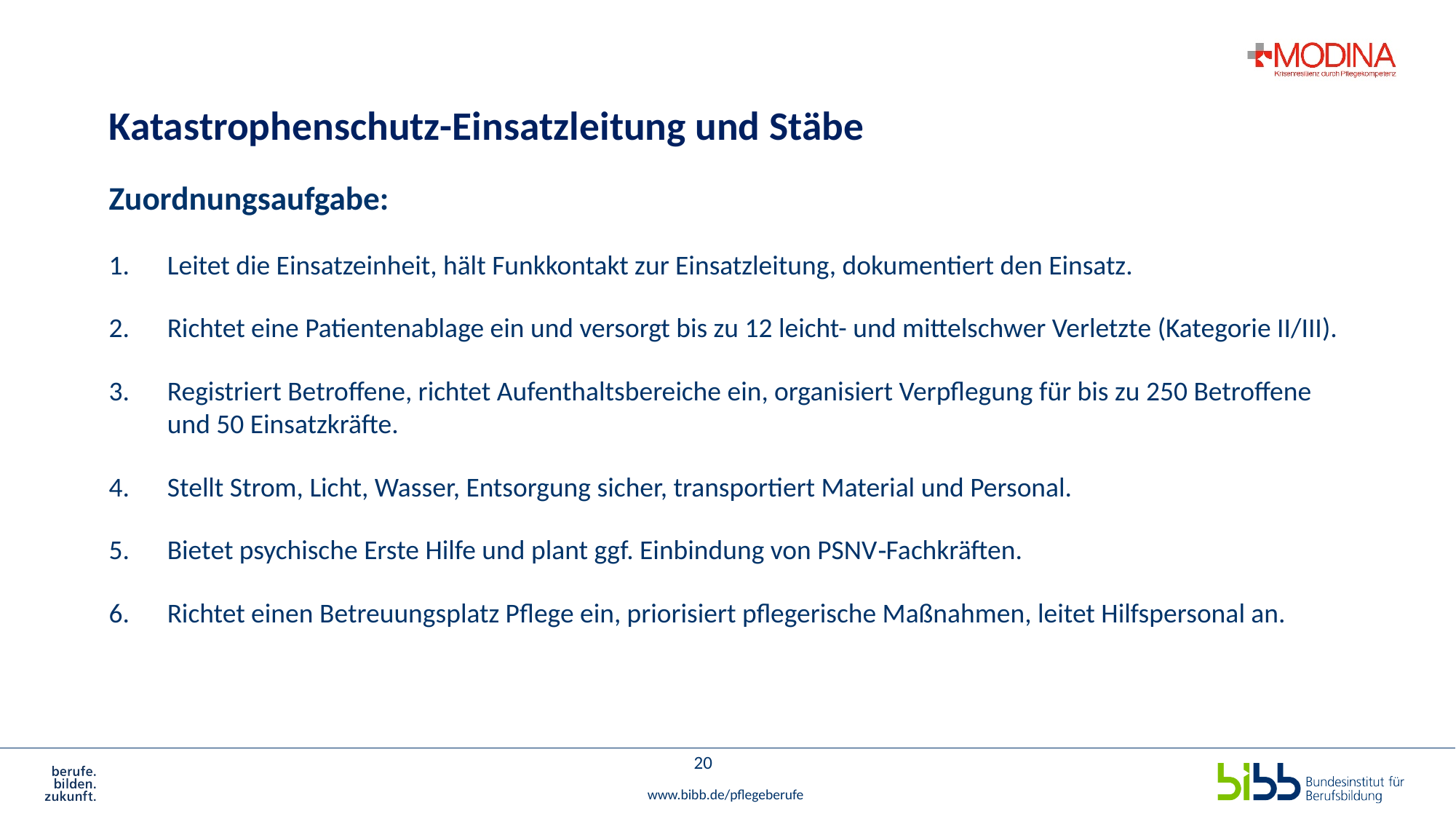

# Katastrophenschutz-Einsatzleitung und Stäbe
Zuordnungsaufgabe:
Leitet die Einsatzeinheit, hält Funkkontakt zur Einsatzleitung, dokumentiert den Einsatz.
Richtet eine Patientenablage ein und versorgt bis zu 12 leicht- und mittelschwer Verletzte (Kategorie II/III).
Registriert Betroffene, richtet Aufenthaltsbereiche ein, organisiert Verpflegung für bis zu 250 Betroffene und 50 Einsatzkräfte.
Stellt Strom, Licht, Wasser, Entsorgung sicher, transportiert Material und Personal.
Bietet psychische Erste Hilfe und plant ggf. Einbindung von PSNV‑Fachkräften.
Richtet einen Betreuungsplatz Pflege ein, priorisiert pflegerische Maßnahmen, leitet Hilfspersonal an.